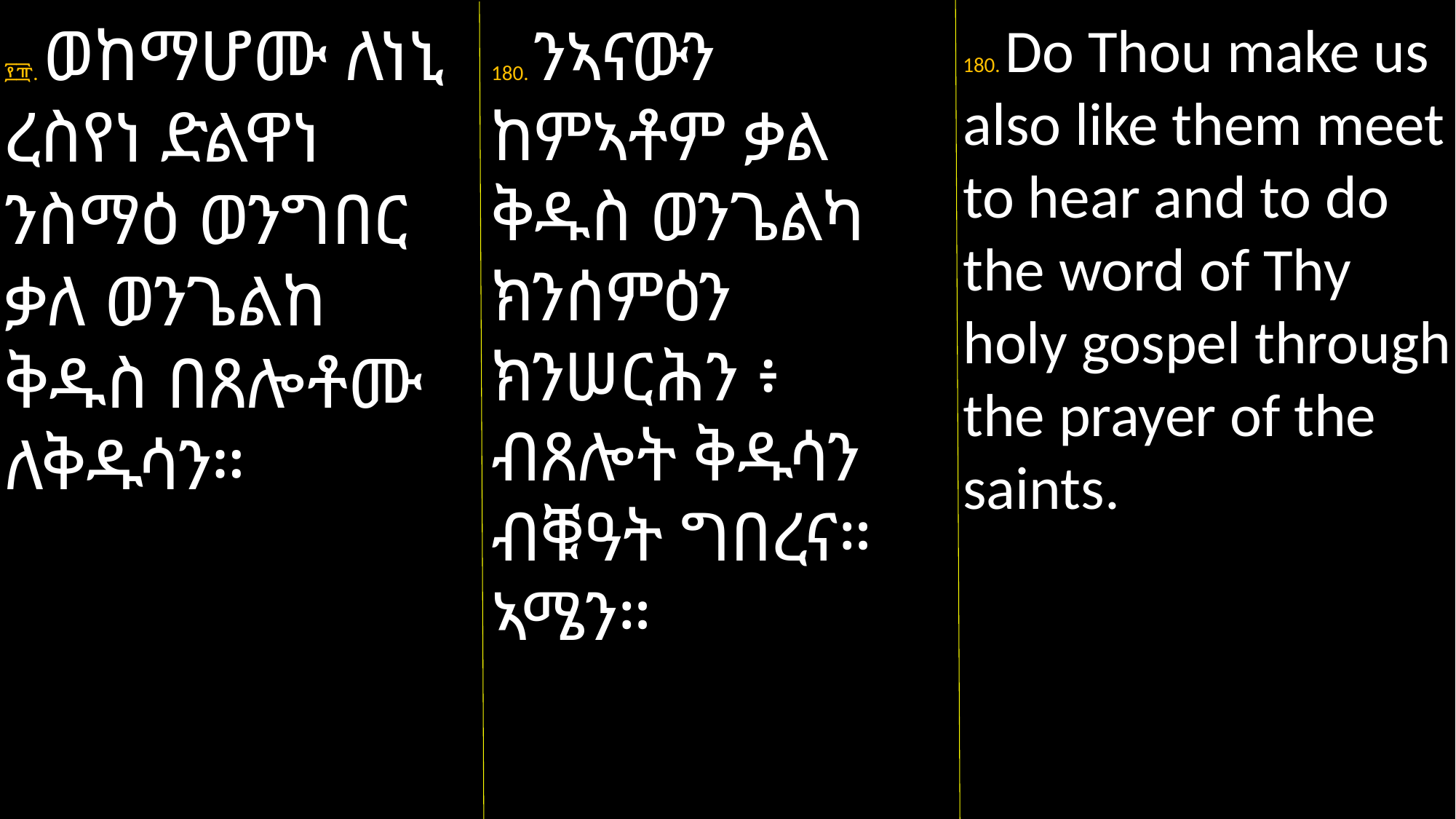

180. Do Thou make us also like them meet to hear and to do the word of Thy holy gospel through the prayer of the saints.

፻፹. ወከማሆሙ ለነኒ ረስየነ ድልዋነ ንስማዕ ወንግበር ቃለ ወንጌልከ ቅዱስ በጸሎቶሙ ለቅዱሳን።

180. ንኣናውን ከምኣቶም ቃል ቅዱስ ወንጌልካ ክንሰምዕን ክንሠርሕን ፥ ብጸሎት ቅዱሳን ብቑዓት ግበረና። ኣሜን።